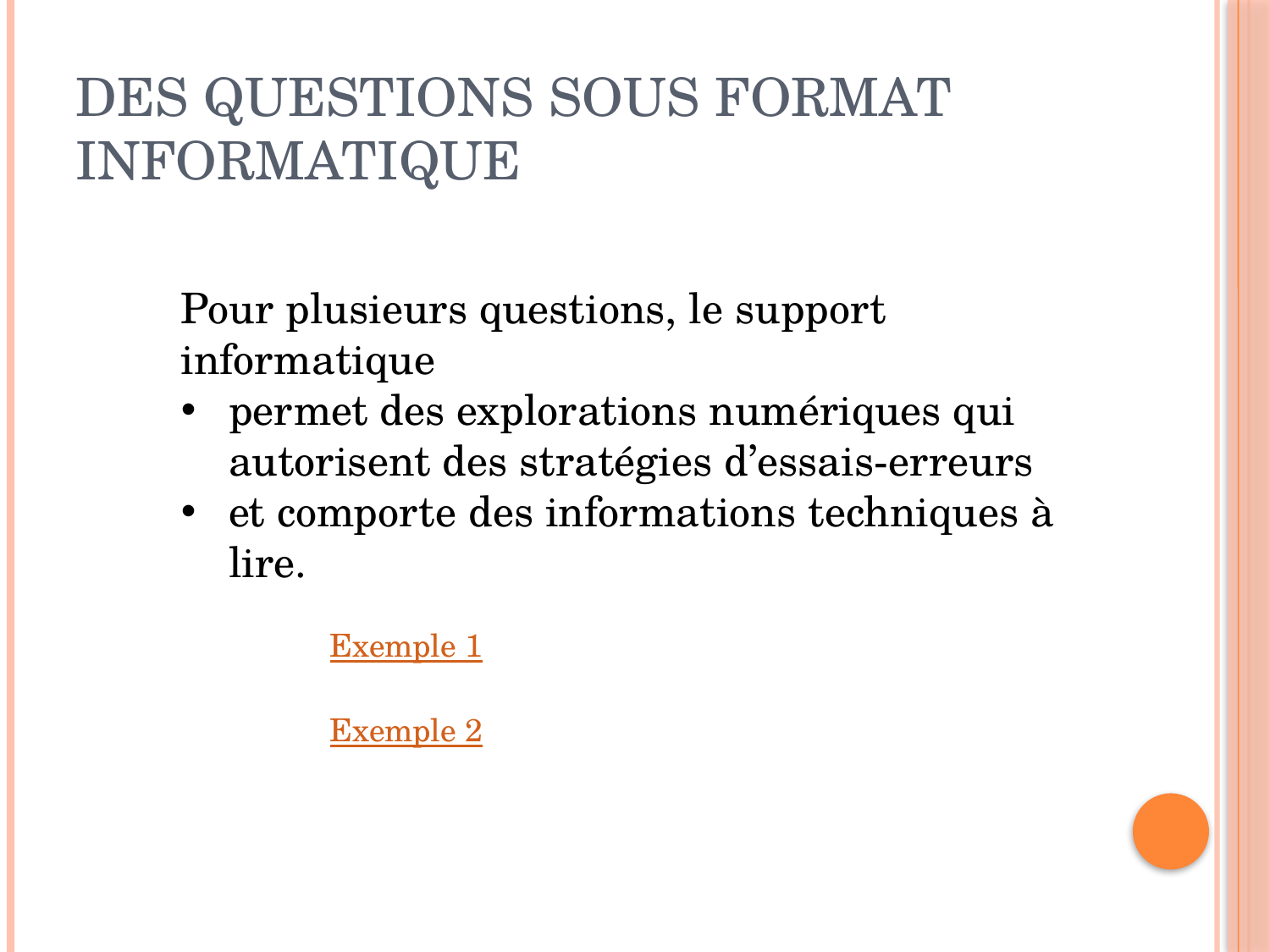

# Des questions sous format informatique
Pour plusieurs questions, le support informatique
permet des explorations numériques qui autorisent des stratégies d’essais-erreurs
et comporte des informations techniques à lire.
Exemple 1

Exemple 2